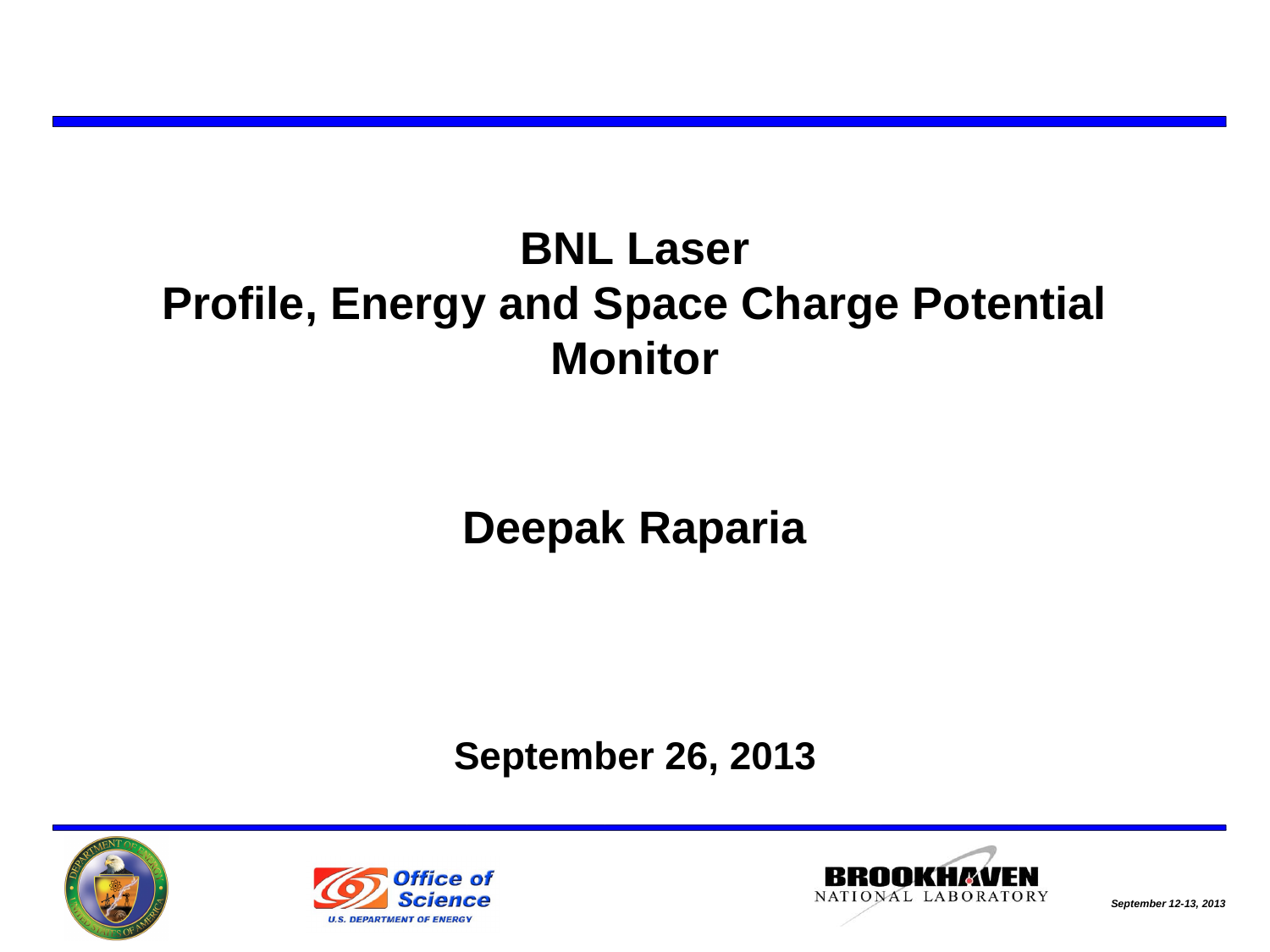

# BNL Laser Profile, Energy and Space Charge Potential Monitor
Deepak Raparia

September 26, 2013